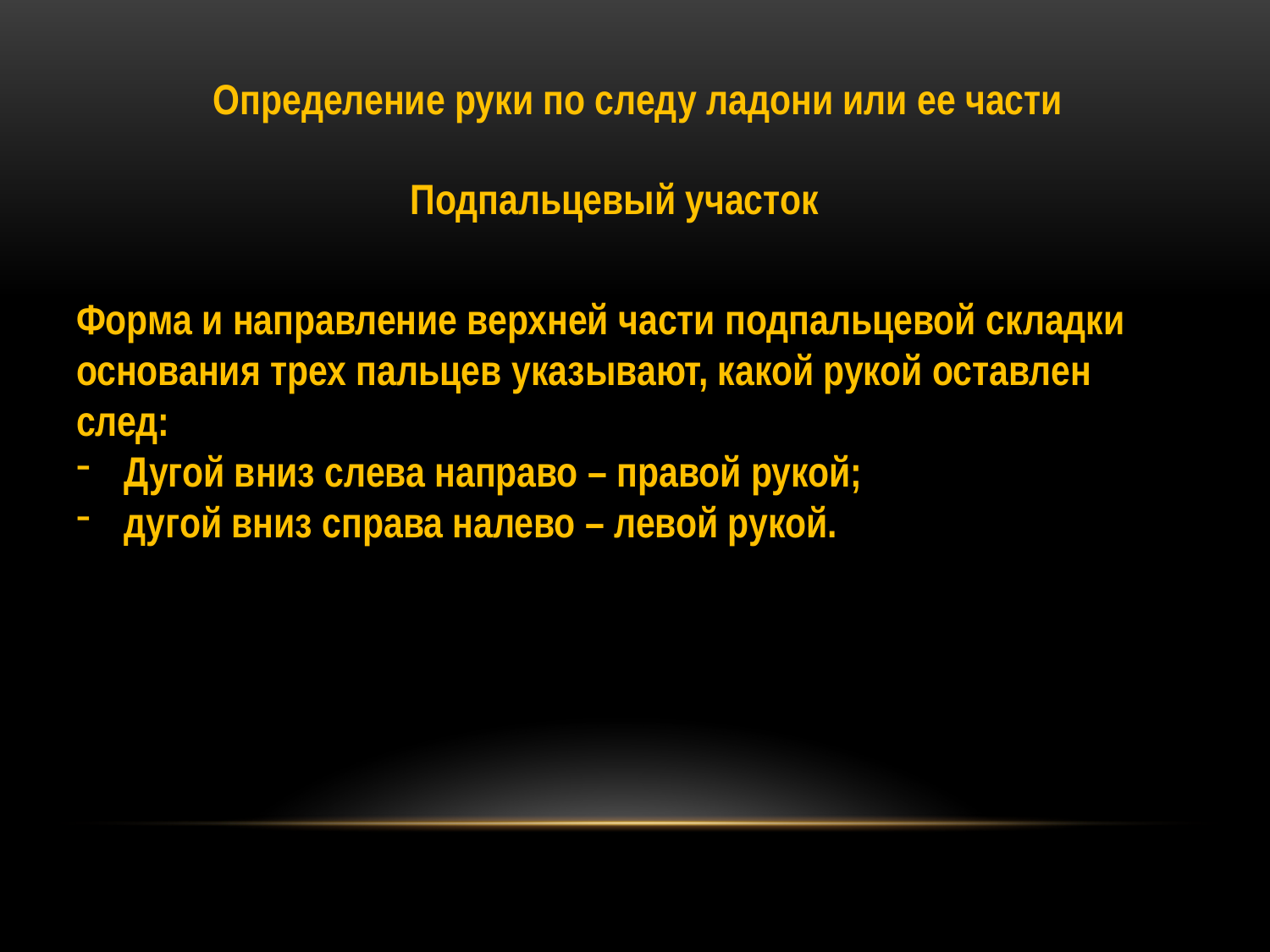

Определение руки по следу ладони или ее части
Подпальцевый участок
Форма и направление верхней части подпальцевой складки основания трех пальцев указывают, какой рукой оставлен след:
Дугой вниз слева направо – правой рукой;
дугой вниз справа налево – левой рукой.